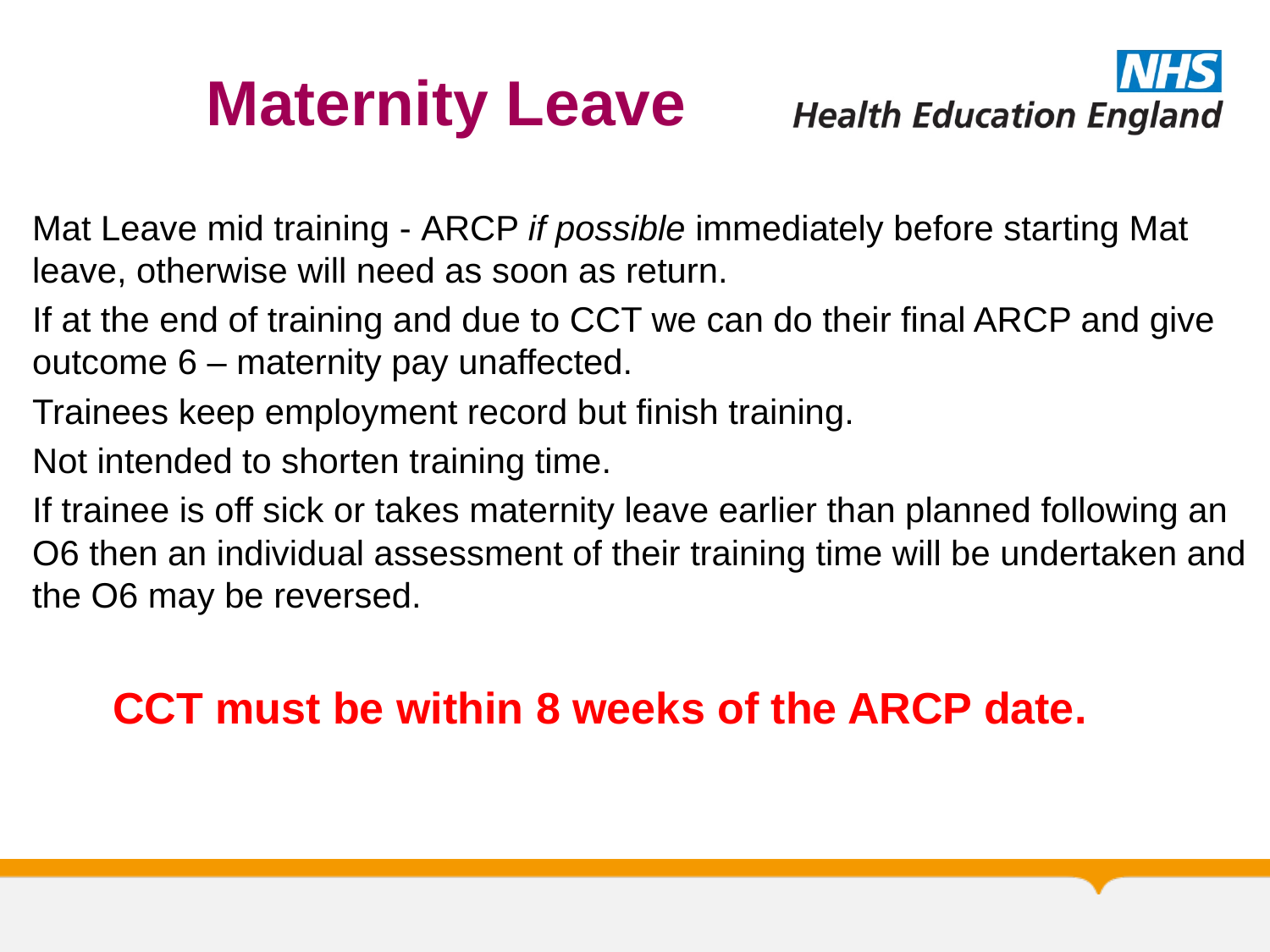

# Maternity Leave
Mat Leave mid training - ARCP if possible immediately before starting Mat leave, otherwise will need as soon as return.
If at the end of training and due to CCT we can do their final ARCP and give outcome 6 – maternity pay unaffected.
Trainees keep employment record but finish training.
Not intended to shorten training time.
If trainee is off sick or takes maternity leave earlier than planned following an O6 then an individual assessment of their training time will be undertaken and the O6 may be reversed.
CCT must be within 8 weeks of the ARCP date.